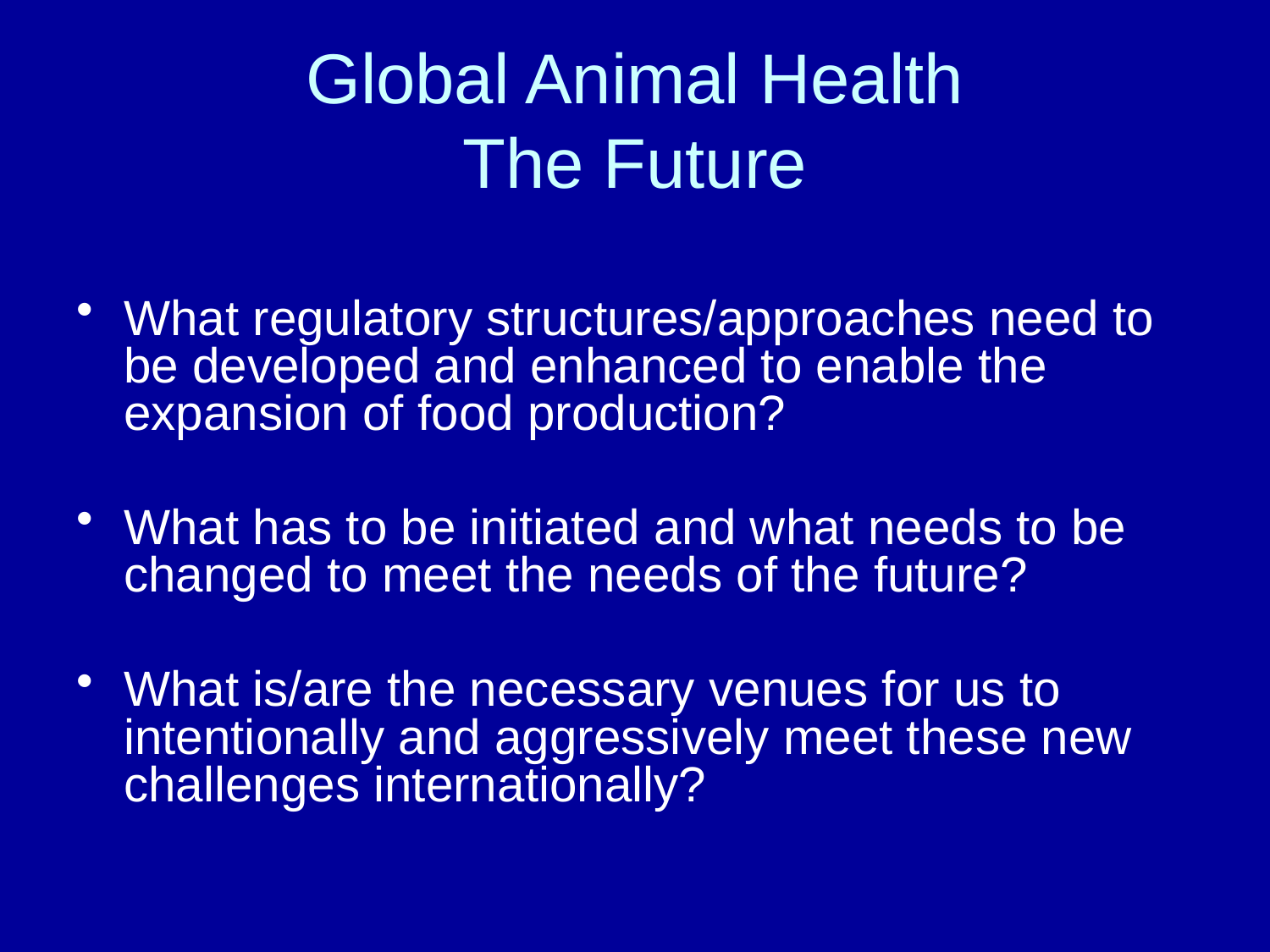

# Global Animal Health The Future

What regulatory structures/approaches need to be developed and enhanced to enable the expansion of food production?

What has to be initiated and what needs to be changed to meet the needs of the future?

What is/are the necessary venues for us to intentionally and aggressively meet these new challenges internationally?